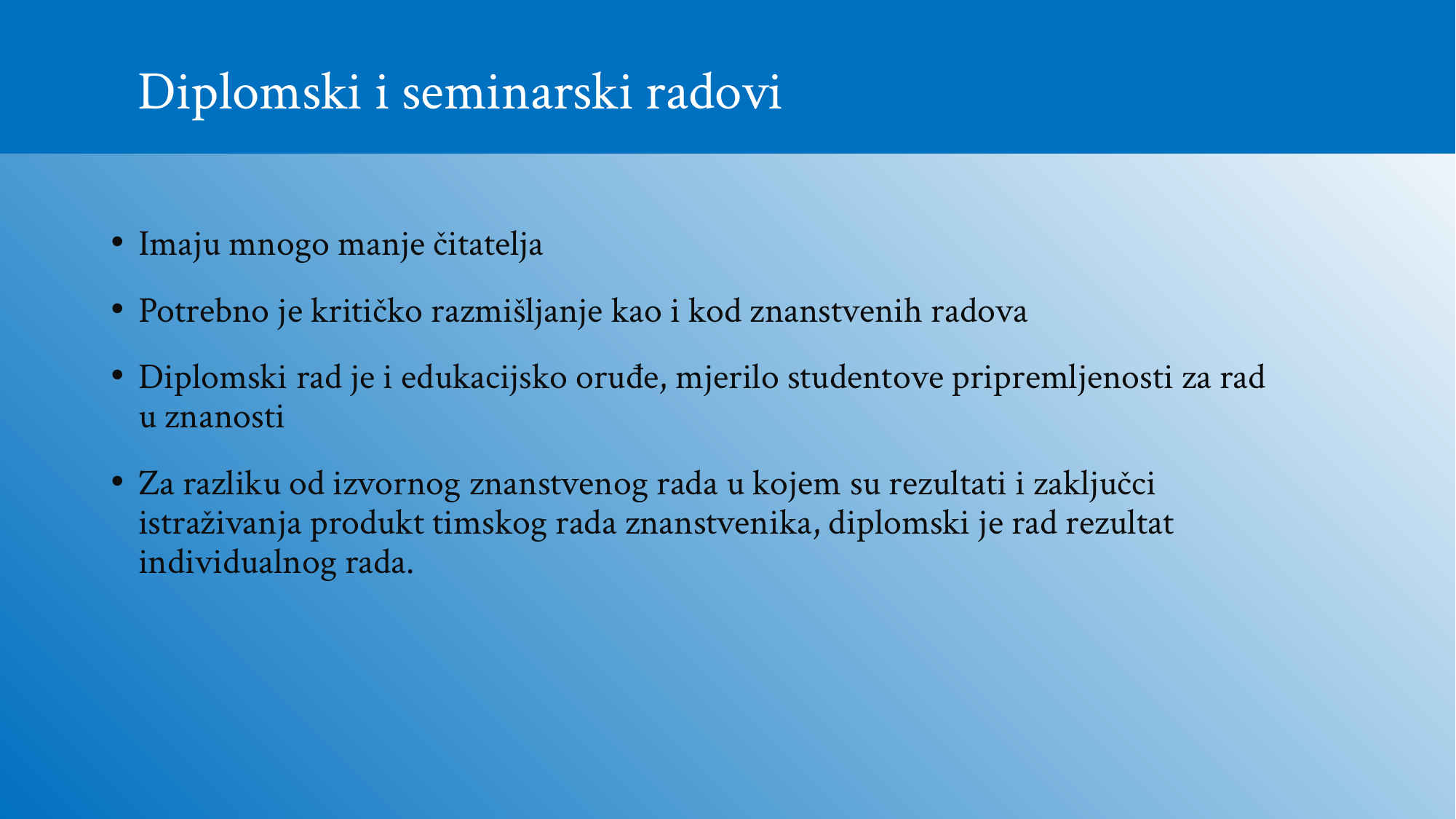

# Diplomski i seminarski radovi
Imaju mnogo manje čitatelja
Potrebno je kritičko razmišljanje kao i kod znanstvenih radova
Diplomski rad je i edukacijsko oruđe, mjerilo studentove pripremljenosti za rad u znanosti
Za razliku od izvornog znanstvenog rada u kojem su rezultati i zaključci istraživanja produkt timskog rada znanstvenika, diplomski je rad rezultat individualnog rada.